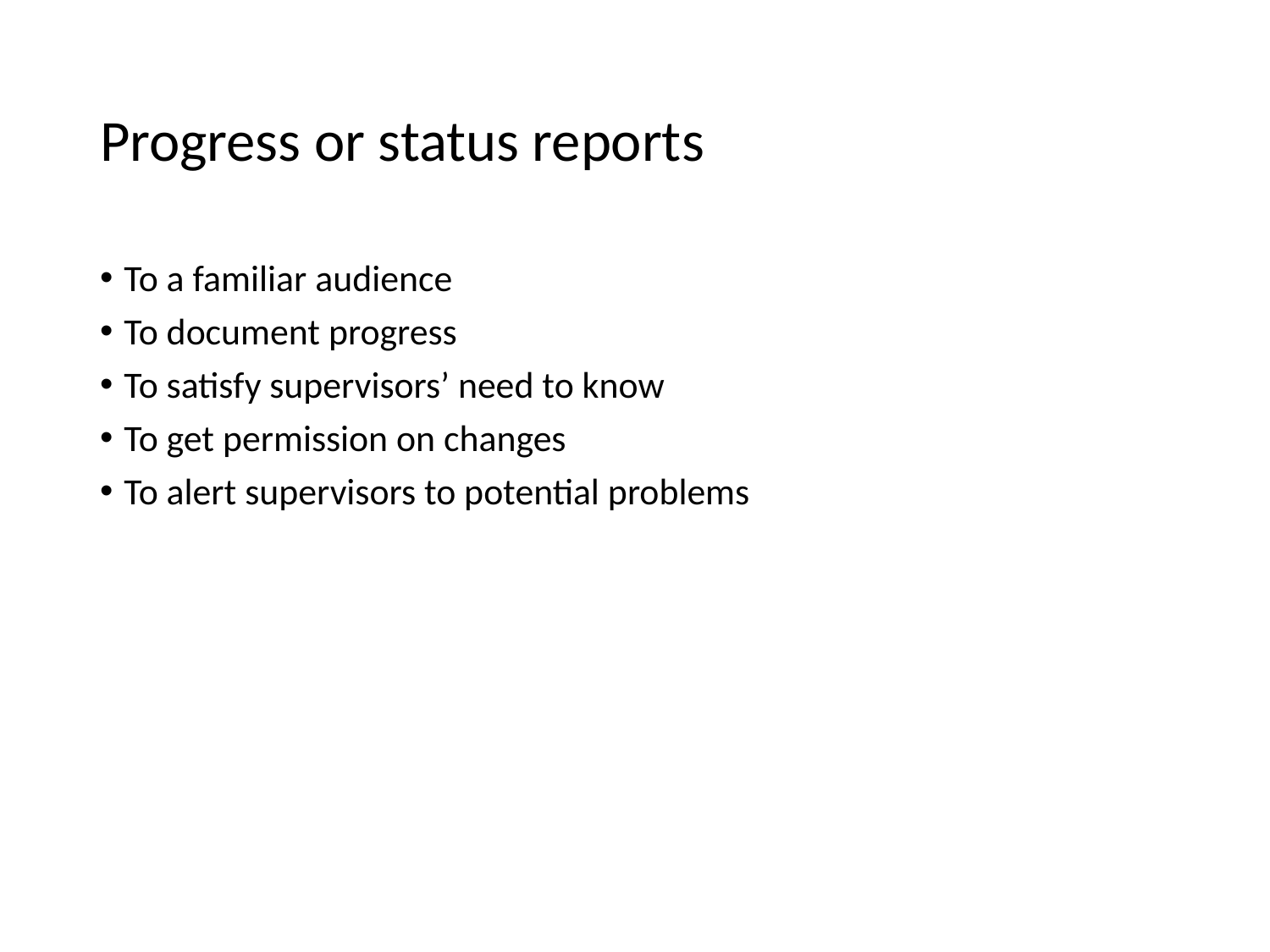

# Progress or status reports
To a familiar audience
To document progress
To satisfy supervisors’ need to know
To get permission on changes
To alert supervisors to potential problems